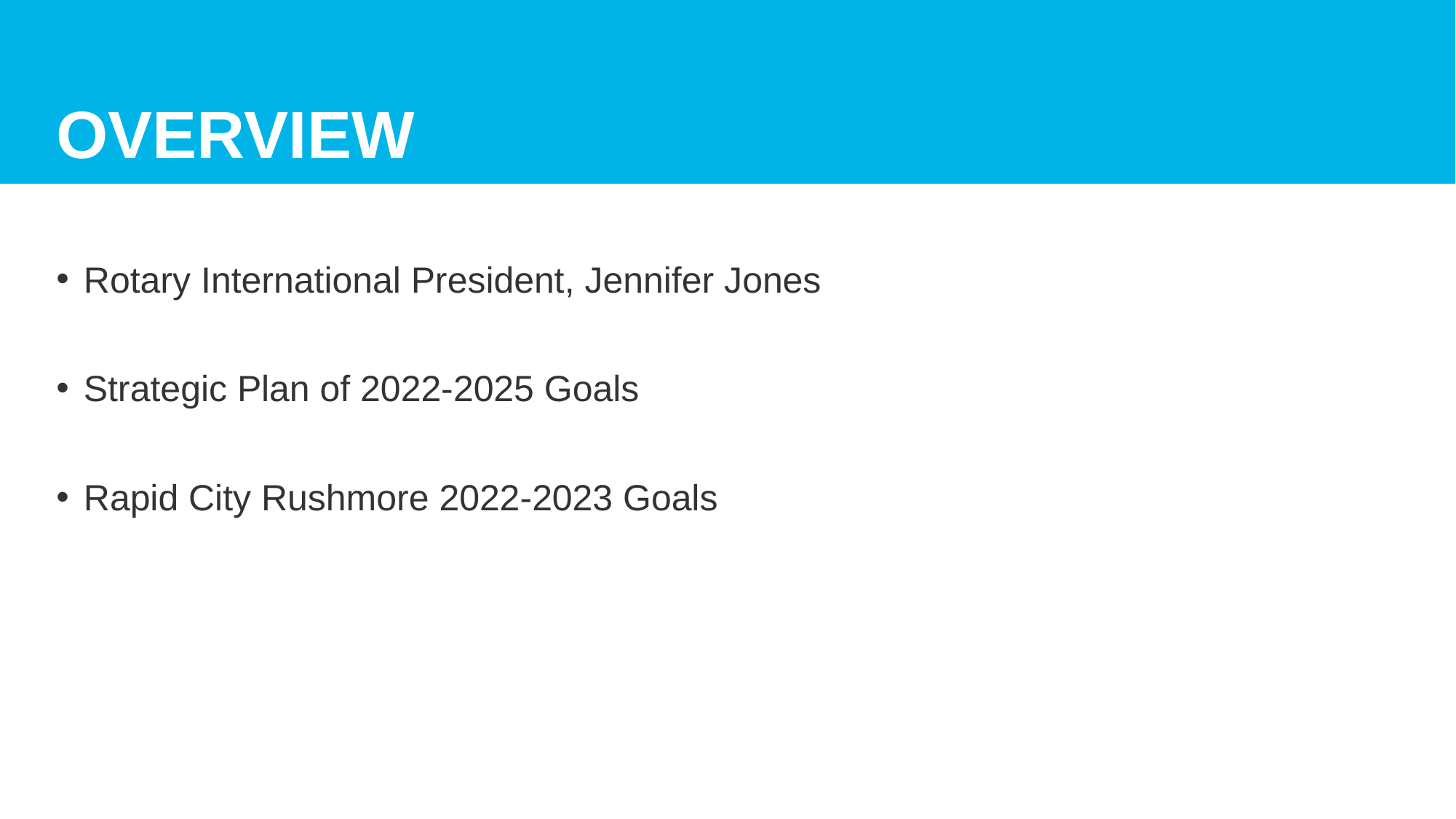

# overview
Rotary International President, Jennifer Jones

Strategic Plan of 2022-2025 Goals

Rapid City Rushmore 2022-2023 Goals